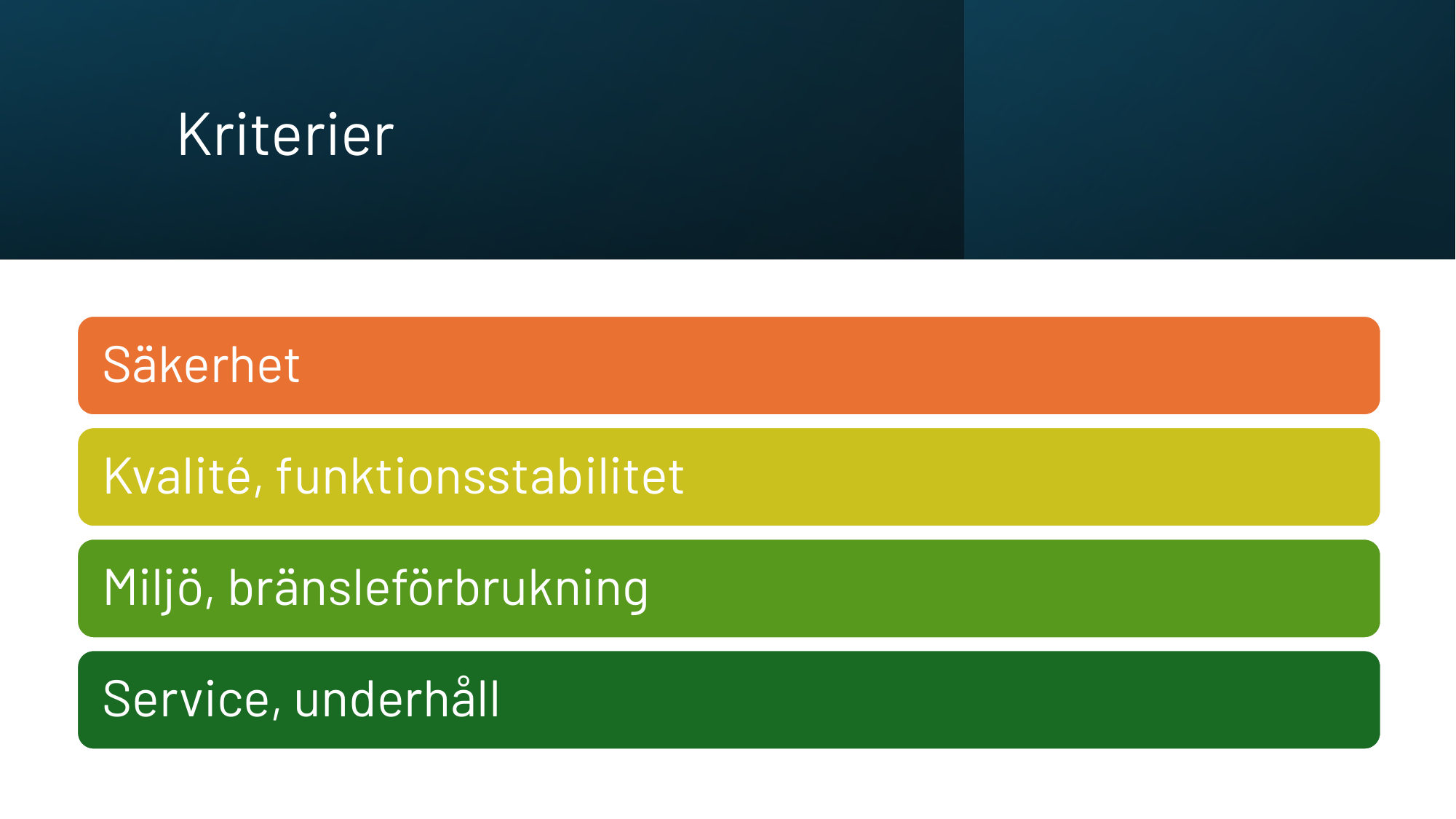

# Kriterier
Säkerhet
Kvalité, funktionsstabilitet
Miljö, bränsleförbrukning
Service, underhåll